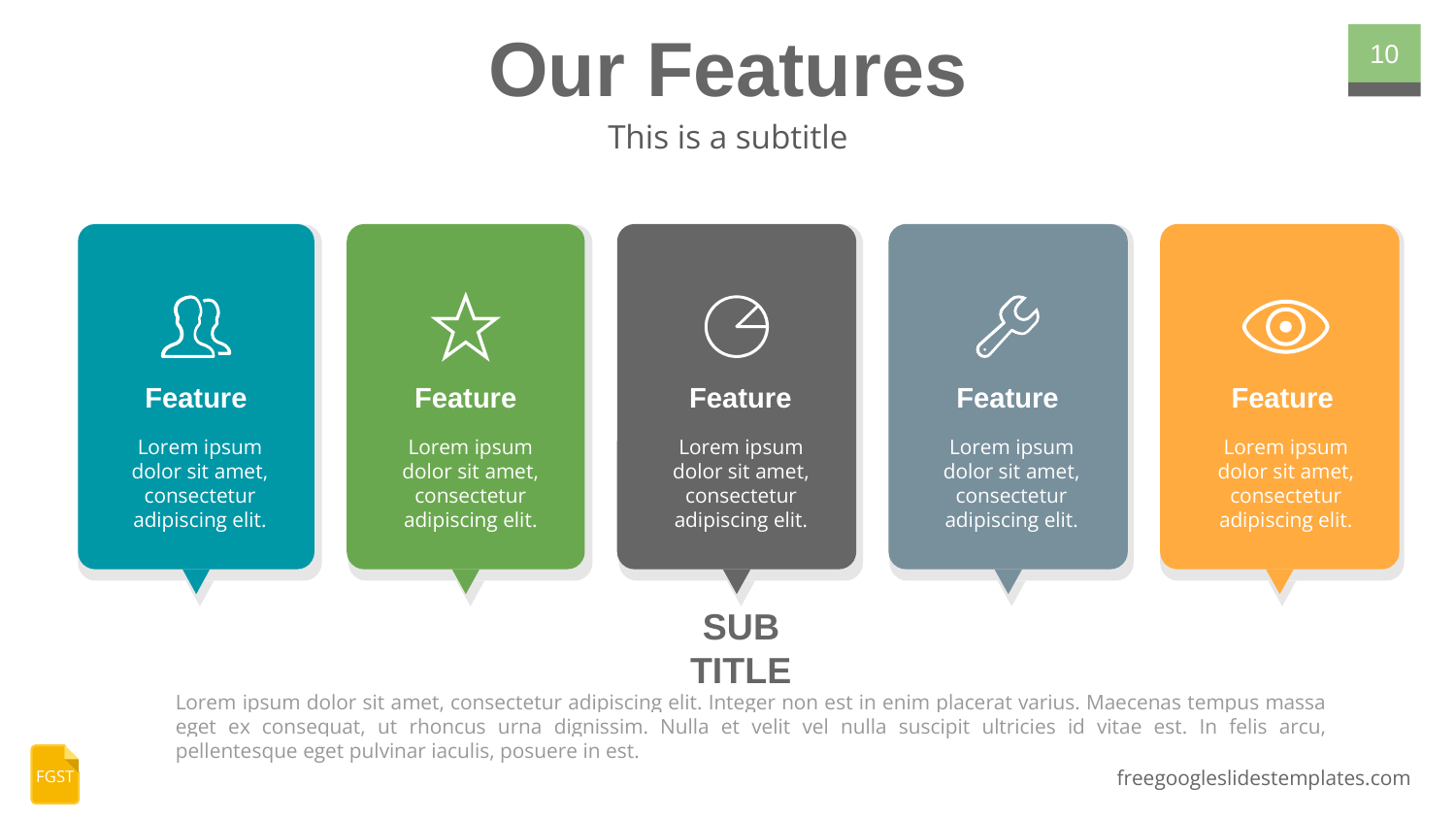

# Our Features
10
This is a subtitle

Feature
Feature
Feature
Feature
Feature
Lorem ipsum dolor sit amet, consectetur adipiscing elit.
Lorem ipsum dolor sit amet, consectetur adipiscing elit.
Lorem ipsum dolor sit amet, consectetur adipiscing elit.
Lorem ipsum dolor sit amet, consectetur adipiscing elit.
Lorem ipsum dolor sit amet, consectetur adipiscing elit.
SUB TITLE
Lorem ipsum dolor sit amet, consectetur adipiscing elit. Integer non est in enim placerat varius. Maecenas tempus massa eget ex consequat, ut rhoncus urna dignissim. Nulla et velit vel nulla suscipit ultricies id vitae est. In felis arcu, pellentesque eget pulvinar iaculis, posuere in est.